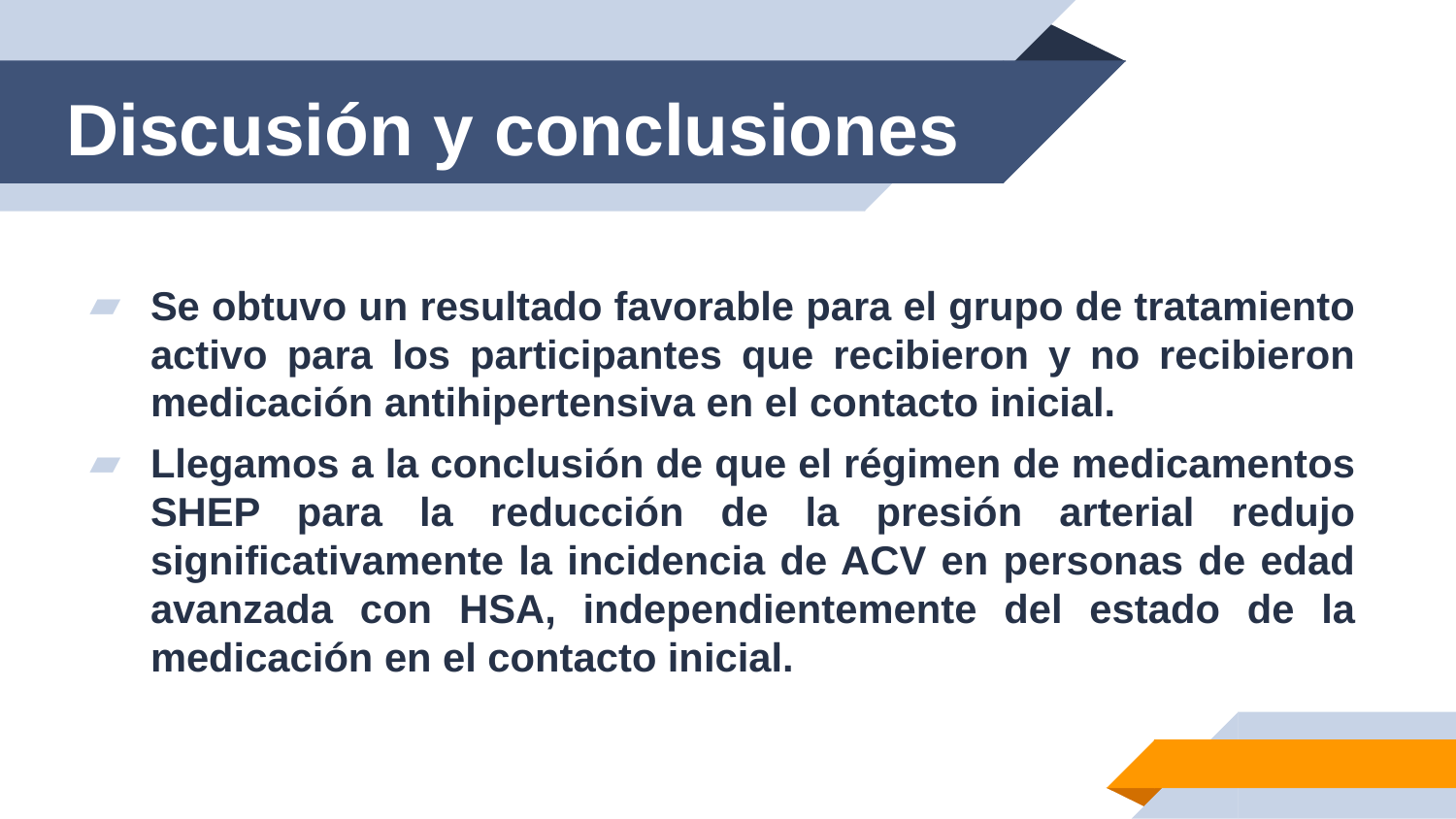

Discusión y conclusiones
Se obtuvo un resultado favorable para el grupo de tratamiento activo para los participantes que recibieron y no recibieron medicación antihipertensiva en el contacto inicial.
Llegamos a la conclusión de que el régimen de medicamentos SHEP para la reducción de la presión arterial redujo significativamente la incidencia de ACV en personas de edad avanzada con HSA, independientemente del estado de la medicación en el contacto inicial.